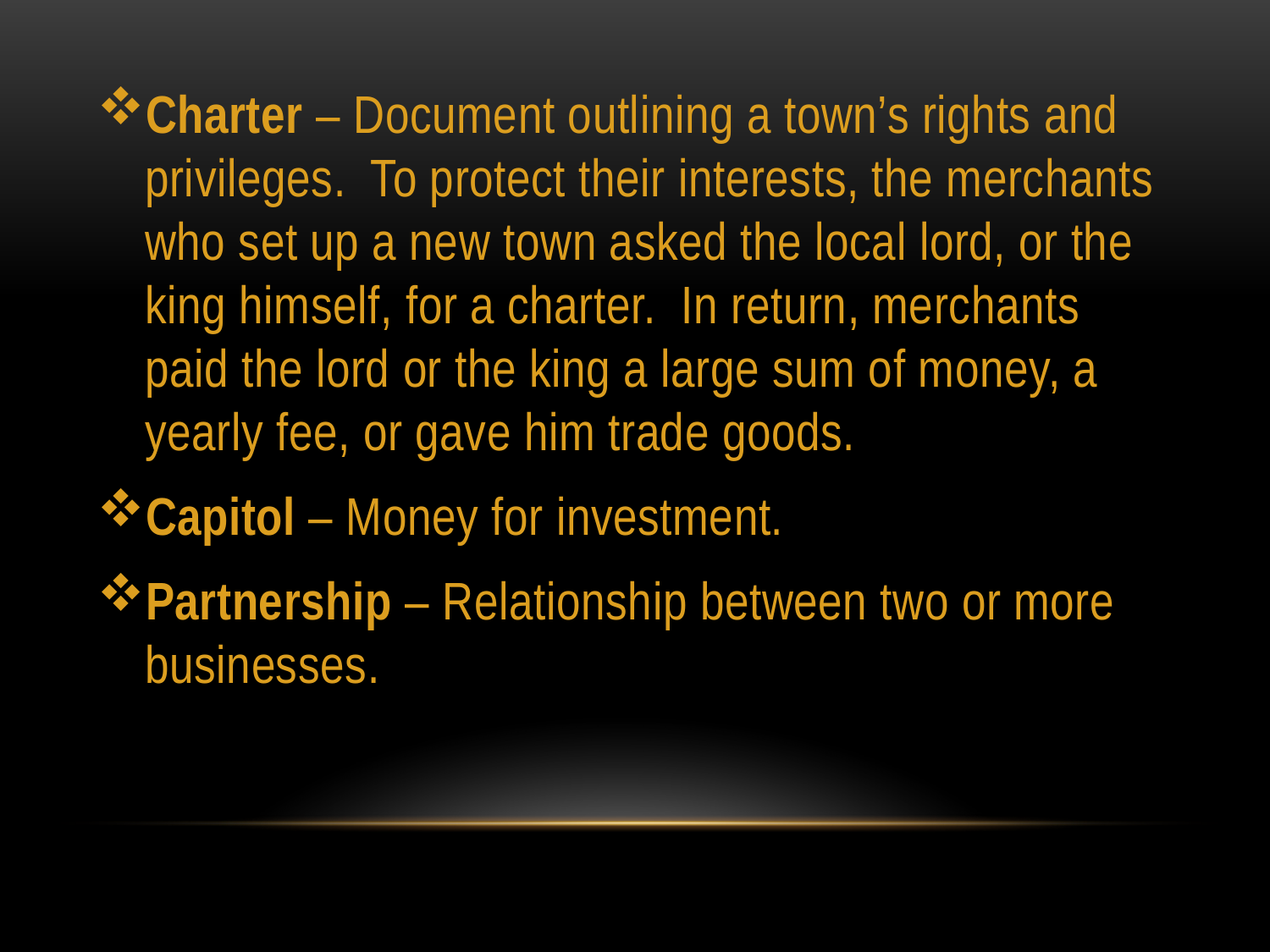

Charter – Document outlining a town’s rights and privileges.  To protect their interests, the merchants who set up a new town asked the local lord, or the king himself, for a charter.  In return, merchants paid the lord or the king a large sum of money, a yearly fee, or gave him trade goods.
Capitol – Money for investment.
Partnership – Relationship between two or more businesses.